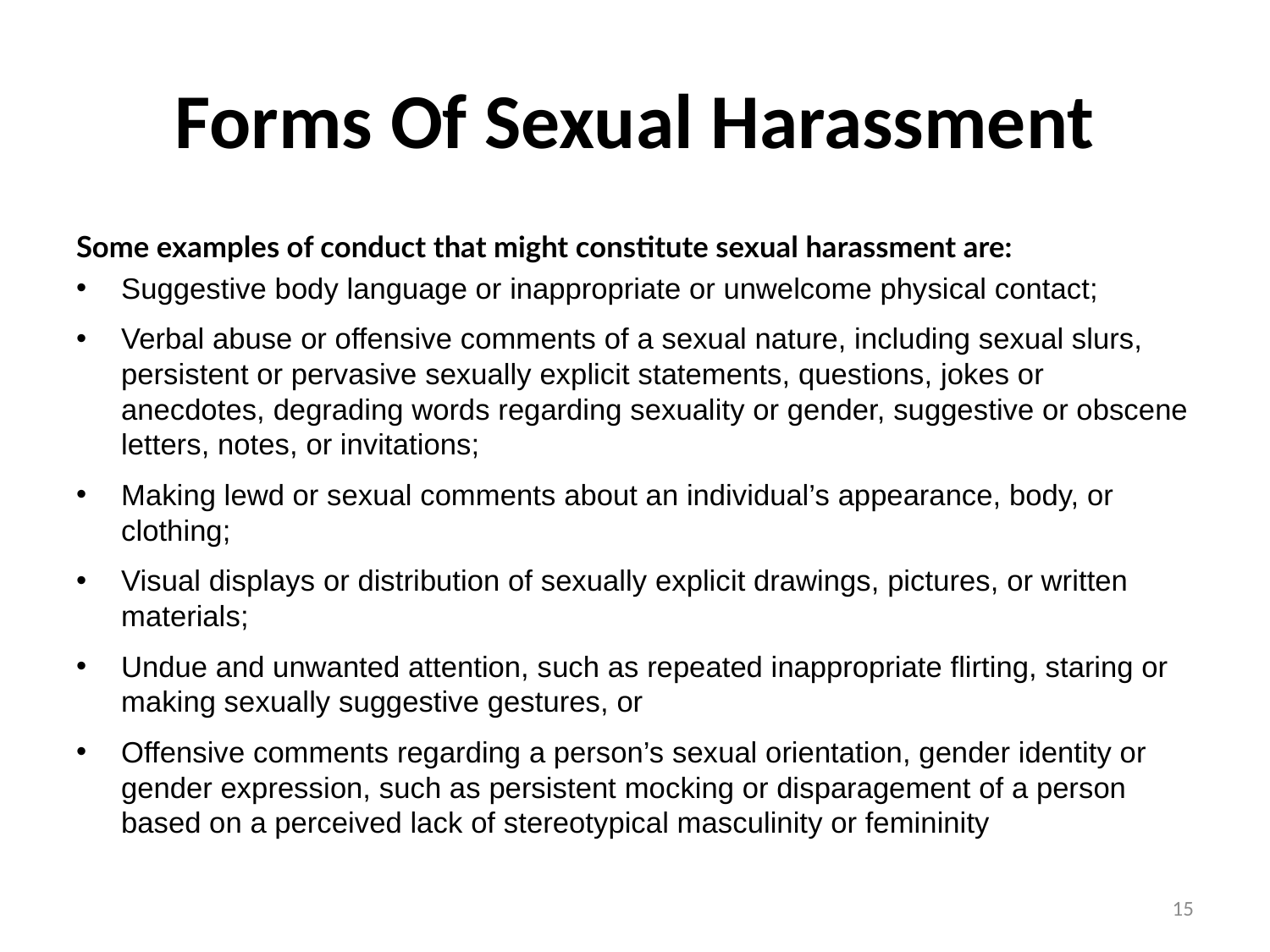

# Forms Of Sexual Harassment
Some examples of conduct that might constitute sexual harassment are:
Suggestive body language or inappropriate or unwelcome physical contact;
Verbal abuse or offensive comments of a sexual nature, including sexual slurs, persistent or pervasive sexually explicit statements, questions, jokes or anecdotes, degrading words regarding sexuality or gender, suggestive or obscene letters, notes, or invitations;
Making lewd or sexual comments about an individual’s appearance, body, or clothing;
Visual displays or distribution of sexually explicit drawings, pictures, or written materials;
Undue and unwanted attention, such as repeated inappropriate flirting, staring or making sexually suggestive gestures, or
Offensive comments regarding a person’s sexual orientation, gender identity or gender expression, such as persistent mocking or disparagement of a person based on a perceived lack of stereotypical masculinity or femininity
15